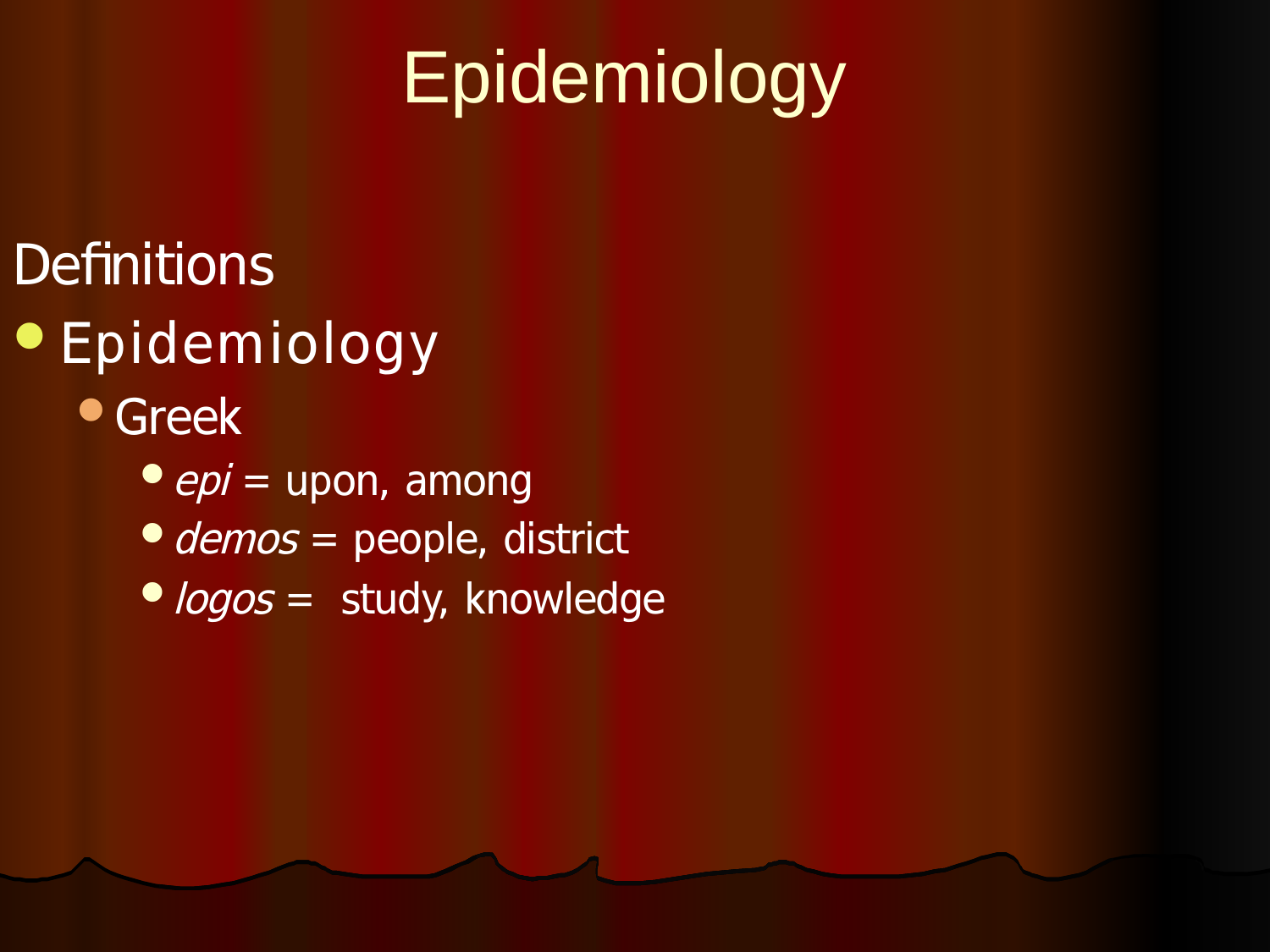

# Epidemiology
Definitions
Epidemiology
Greek
epi = upon, among
demos = people, district
logos =  study, knowledge